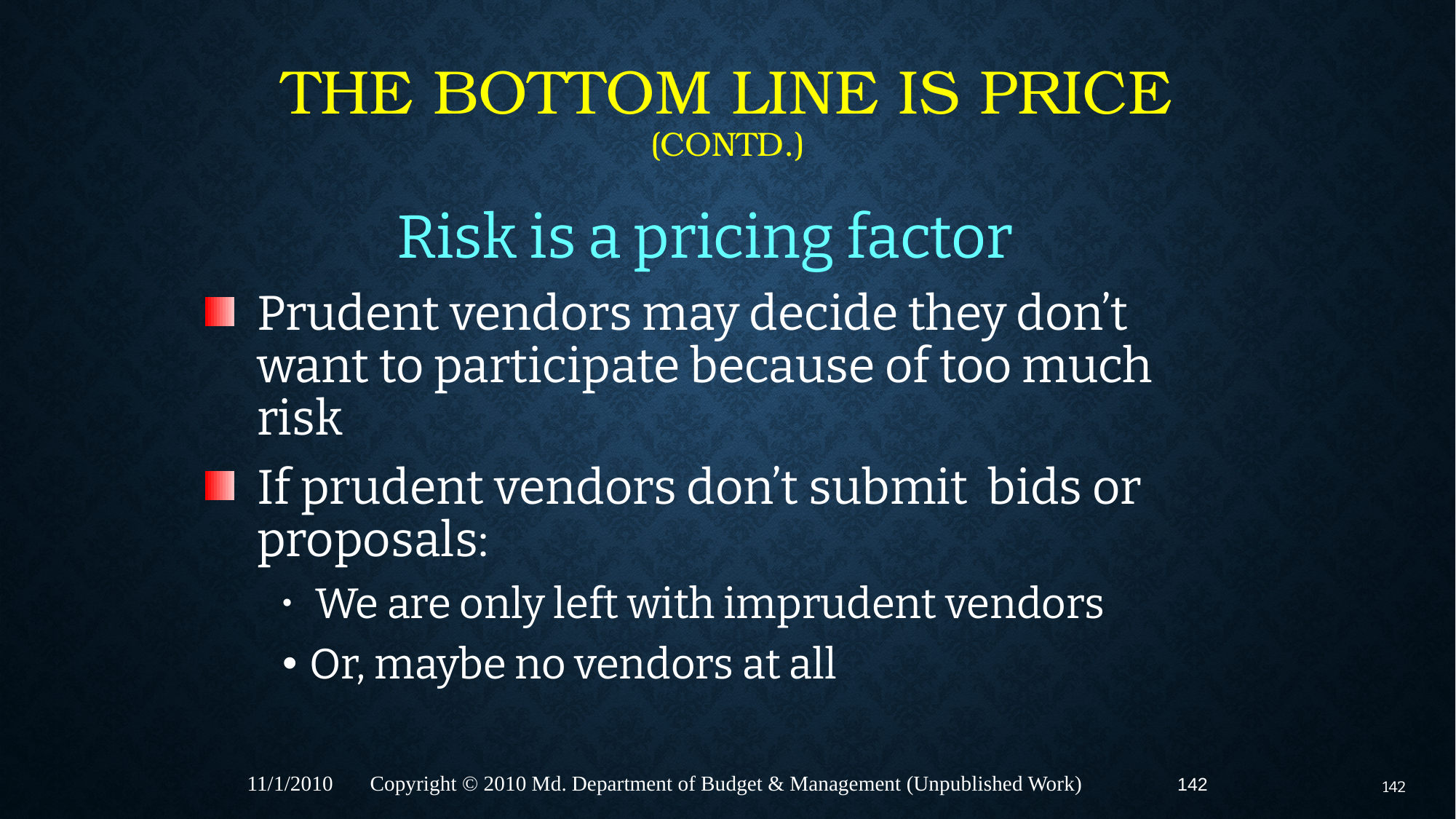

# The Bottom Line Is Price (Contd.)
Risk is a pricing factor
Prudent vendors may decide they don’t want to participate because of too much risk
If prudent vendors don’t submit  bids or proposals:
 We are only left with imprudent vendors
Or, maybe no vendors at all
142
11/1/2010       Copyright © 2010 Md. Department of Budget & Management (Unpublished Work)
142